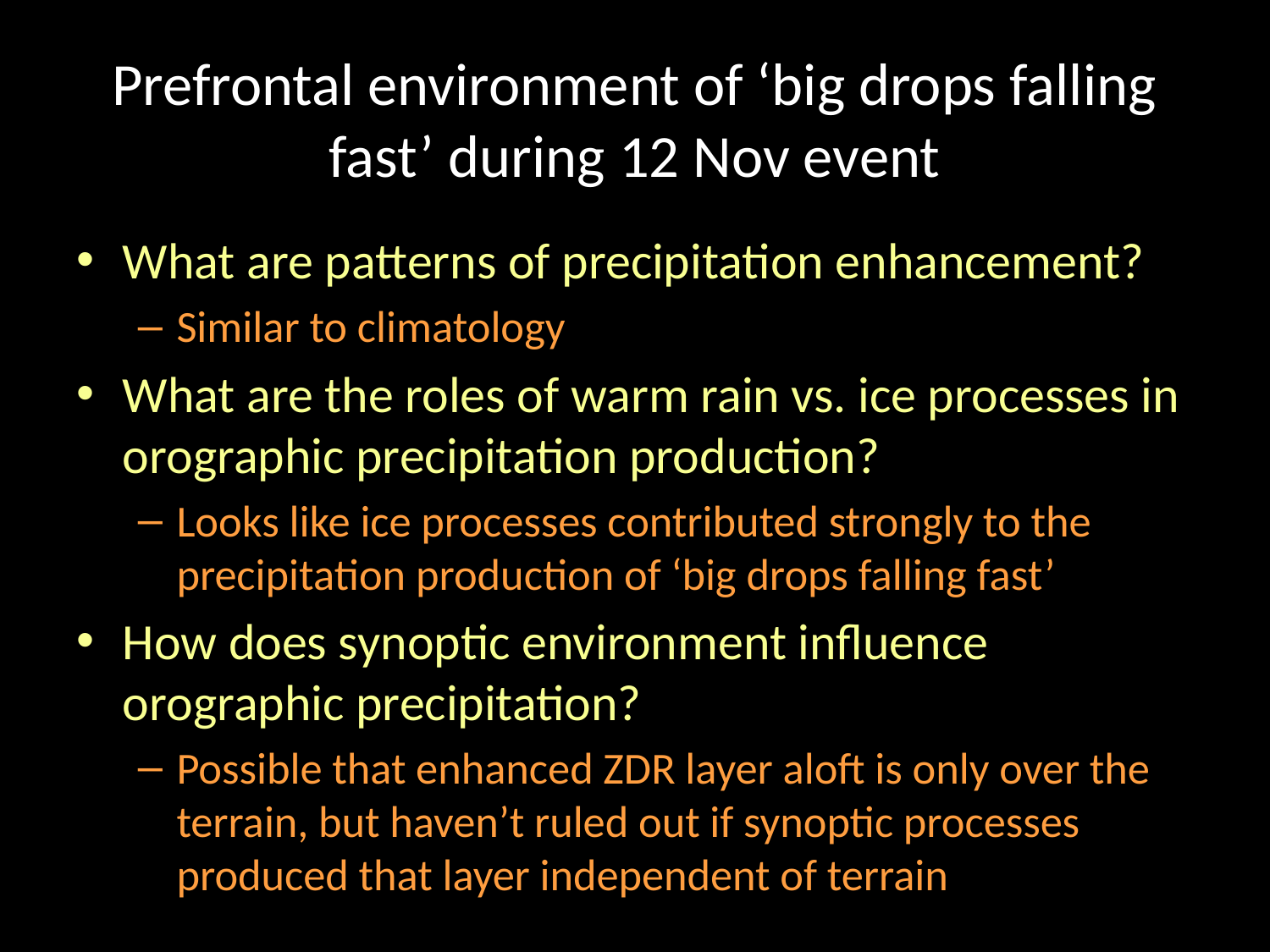

# Prefrontal environment of ‘big drops falling fast’ during 12 Nov event
What are patterns of precipitation enhancement?
Similar to climatology
What are the roles of warm rain vs. ice processes in orographic precipitation production?
Looks like ice processes contributed strongly to the precipitation production of ‘big drops falling fast’
How does synoptic environment influence orographic precipitation?
Possible that enhanced ZDR layer aloft is only over the terrain, but haven’t ruled out if synoptic processes produced that layer independent of terrain